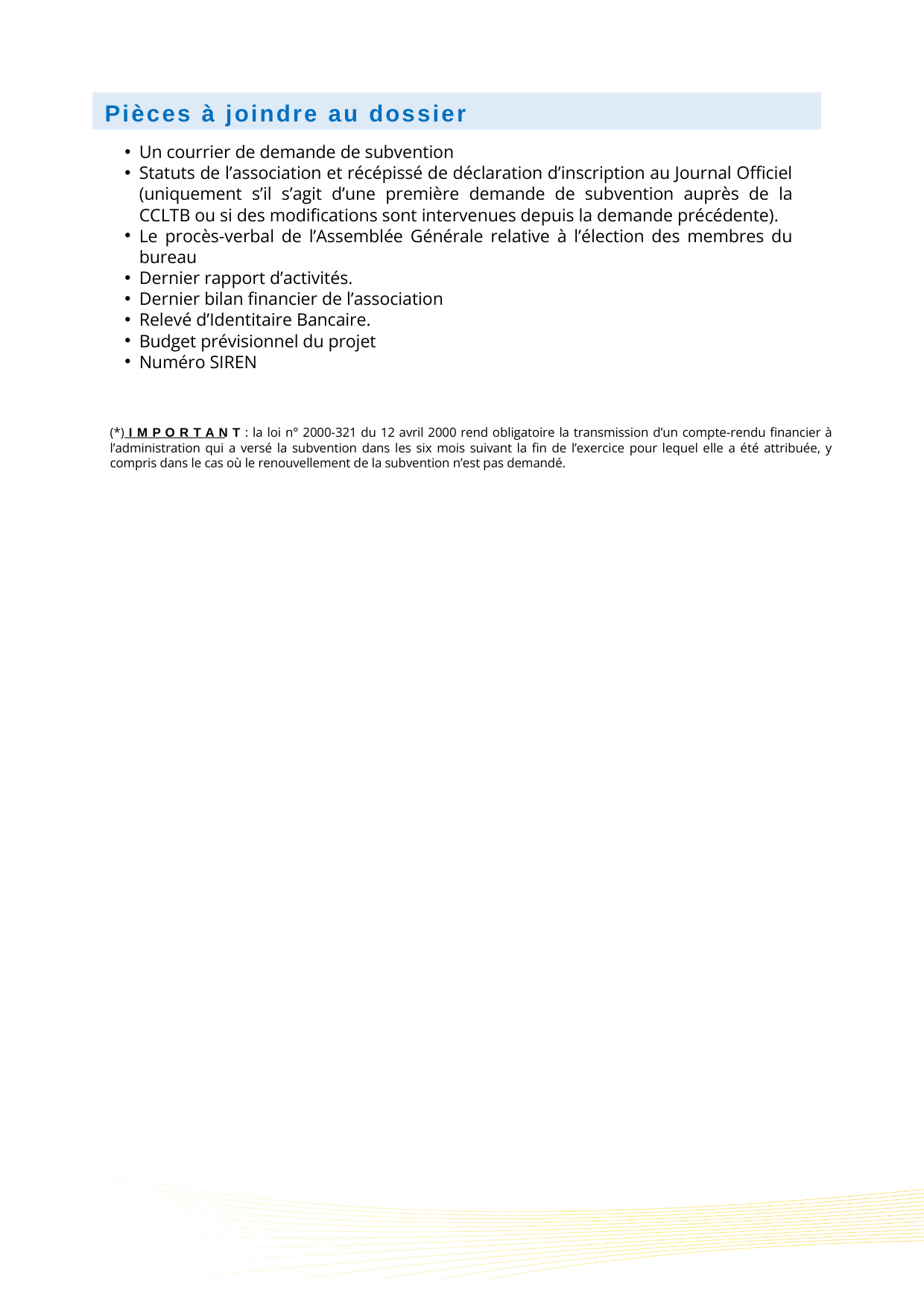

Pièces à joindre au dossier
Un courrier de demande de subvention
Statuts de l’association et récépissé de déclaration d’inscription au Journal Officiel (uniquement s’il s’agit d’une première demande de subvention auprès de la CCLTB ou si des modifications sont intervenues depuis la demande précédente).
Le procès-verbal de l’Assemblée Générale relative à l’élection des membres du bureau
Dernier rapport d’activités.
Dernier bilan financier de l’association
Relevé d’Identitaire Bancaire.
Budget prévisionnel du projet
Numéro SIREN
(*) I M P O R T A N T : la loi n° 2000-321 du 12 avril 2000 rend obligatoire la transmission d’un compte-rendu financier à l’administration qui a versé la subvention dans les six mois suivant la fin de l’exercice pour lequel elle a été attribuée, y compris dans le cas où le renouvellement de la subvention n’est pas demandé.